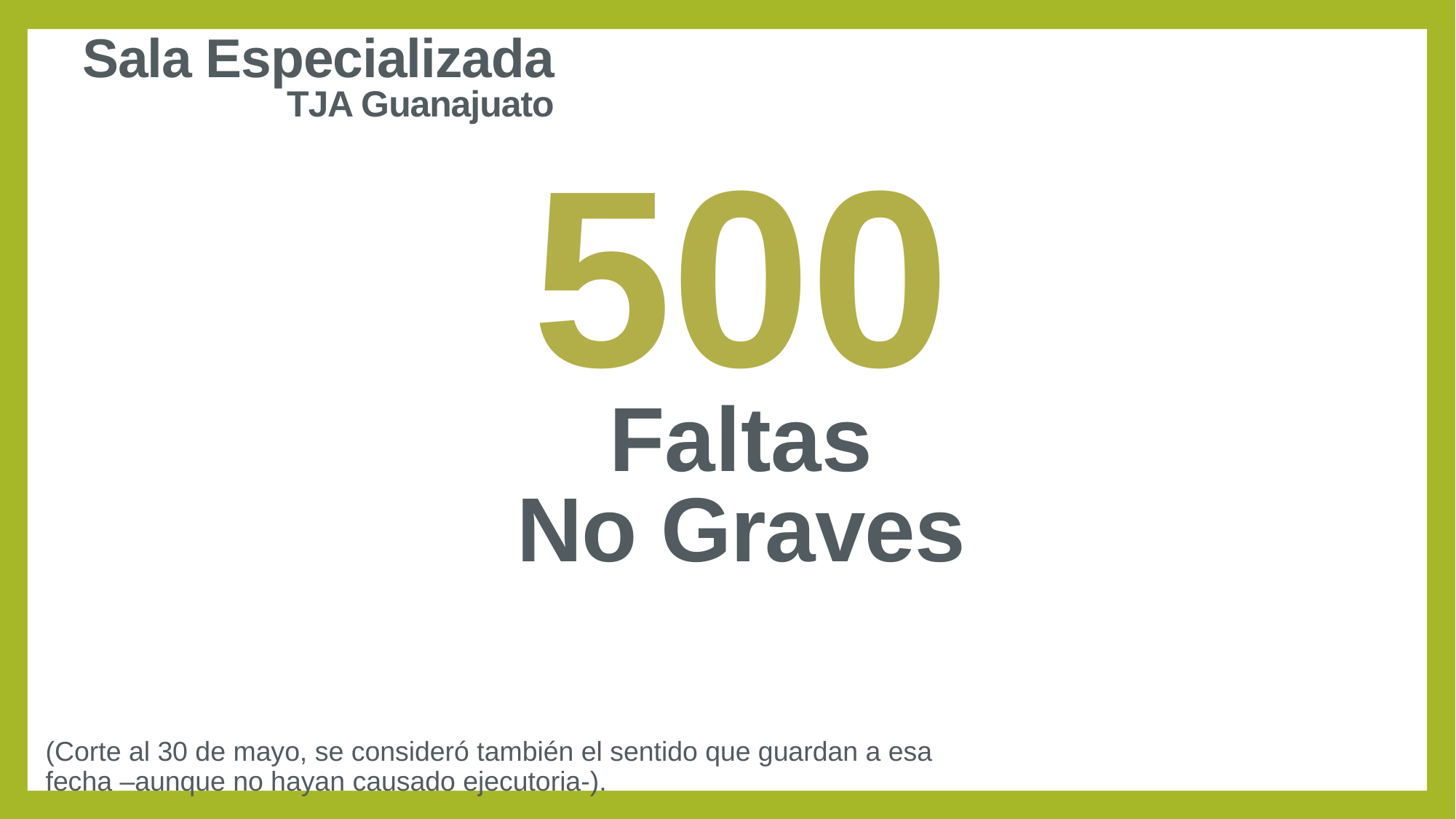

Sala Especializada
TJA Guanajuato
500
# Faltas
No Graves
(Corte al 30 de mayo, se consideró también el sentido que guardan a esa fecha –aunque no hayan causado ejecutoria-).